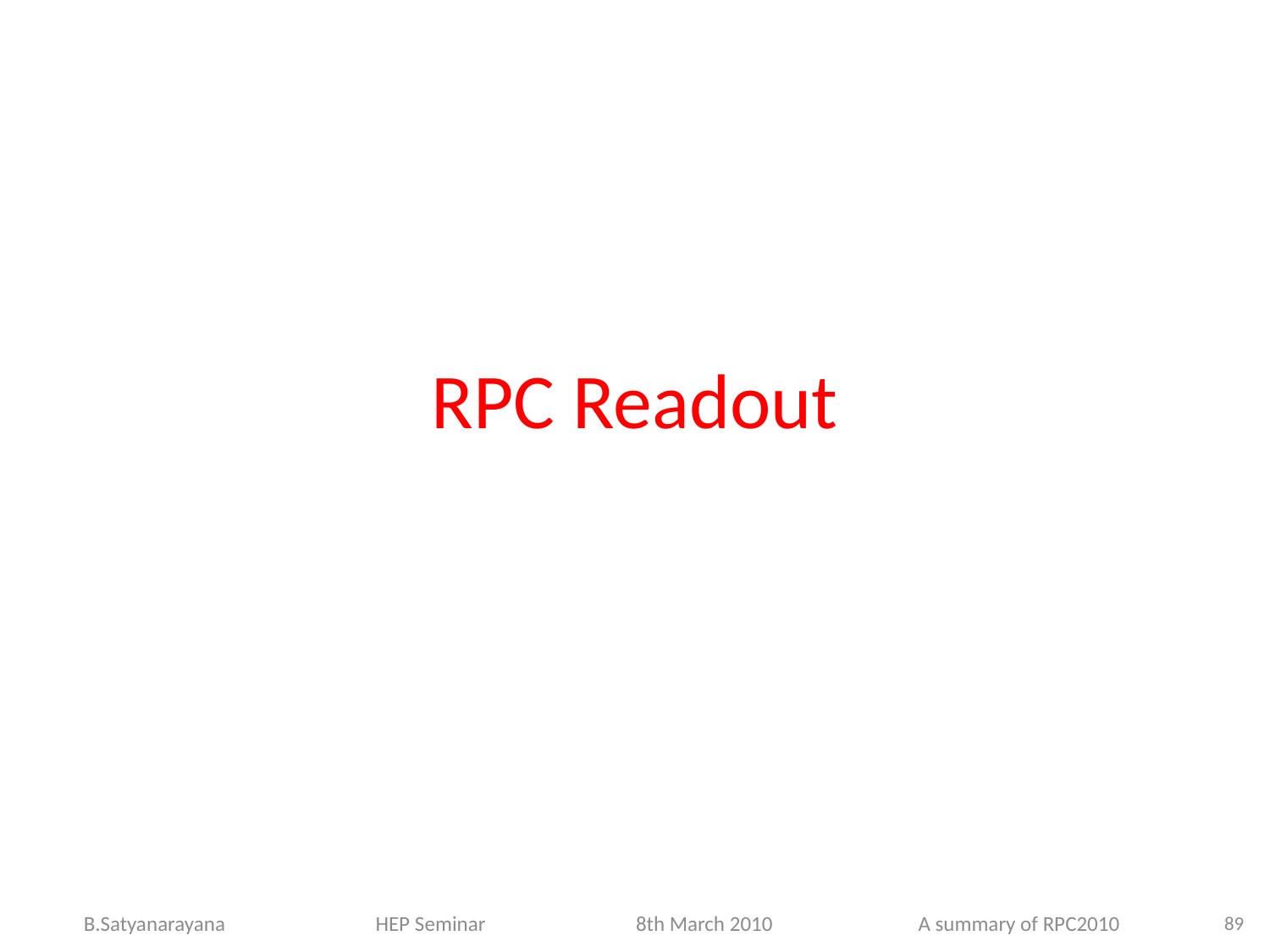

# RPC Readout
89
B.Satyanarayana                               HEP Seminar                               8th March 2010                              A summary of RPC2010